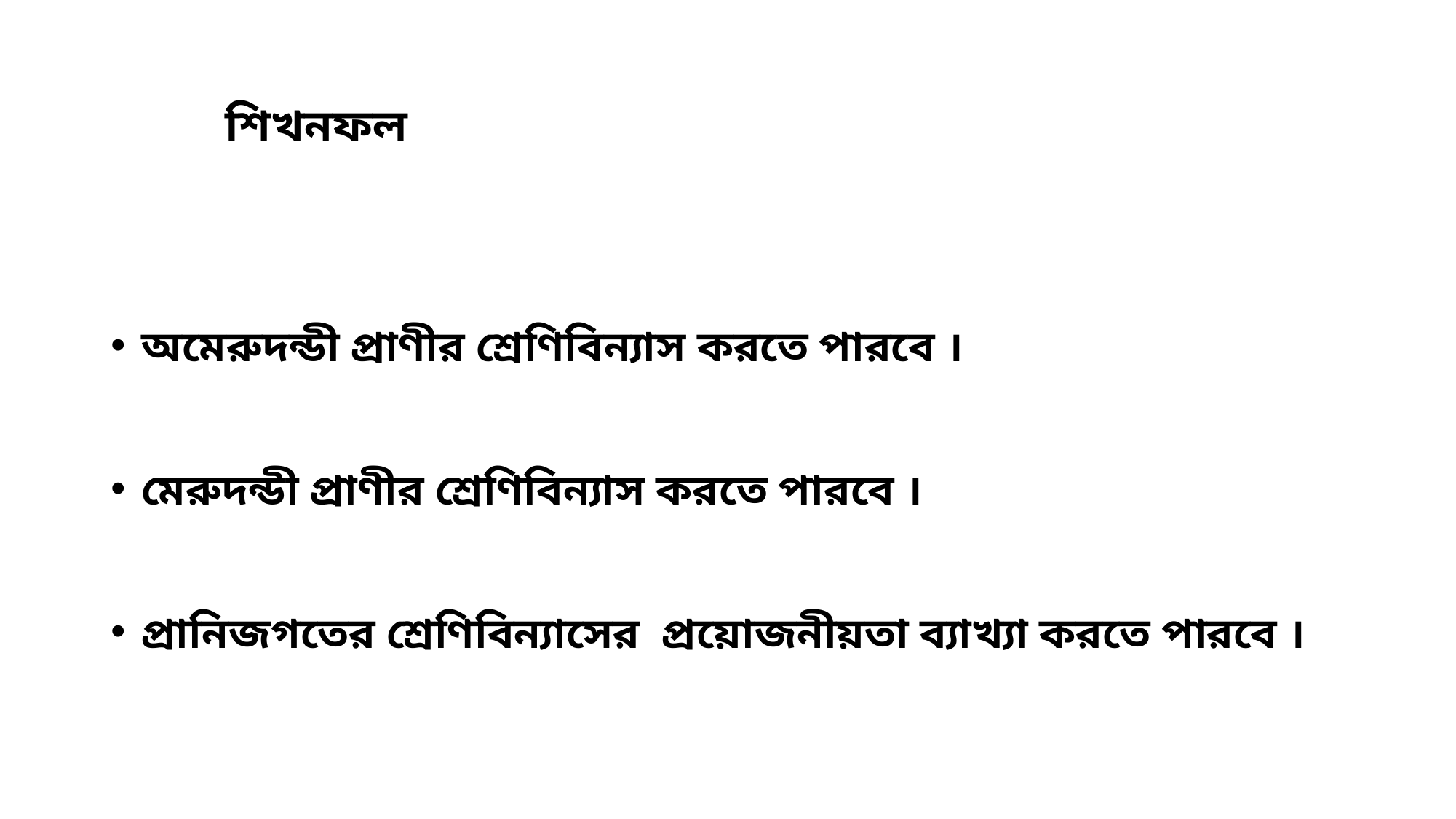

# শিখনফল

অমেরুদন্ডী প্রাণীর শ্রেণিবিন্যাস করতে পারবে ।

মেরুদন্ডী প্রাণীর শ্রেণিবিন্যাস করতে পারবে ।

প্রানিজগতের শ্রেণিবিন্যাসের  প্রয়োজনীয়তা ব্যাখ্যা করতে পারবে ।